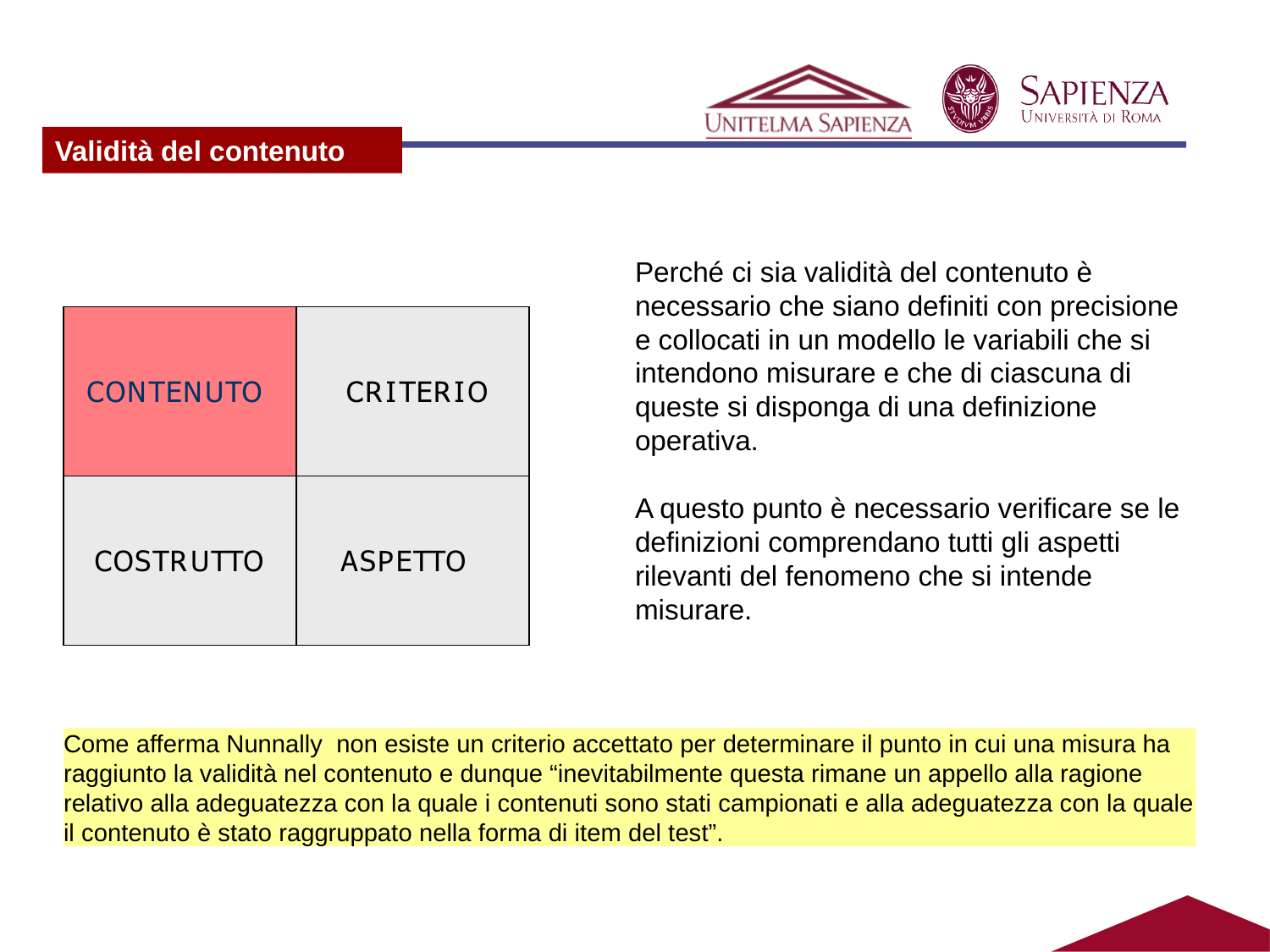

#
Validità del contenuto
Perché ci sia validità del contenuto è necessario che siano definiti con precisione e collocati in un modello le variabili che si intendono misurare e che di ciascuna di queste si disponga di una definizione operativa.

A questo punto è necessario verificare se le definizioni comprendano tutti gli aspetti rilevanti del fenomeno che si intende misurare.

CONTENUTO
CRITERIO

COSTRUTTO
ASPETTO
Come afferma Nunnally  non esiste un criterio accettato per determinare il punto in cui una misura ha raggiunto la validità nel contenuto e dunque “inevitabilmente questa rimane un appello alla ragione relativo alla adeguatezza con la quale i contenuti sono stati campionati e alla adeguatezza con la quale il contenuto è stato raggruppato nella forma di item del test”.